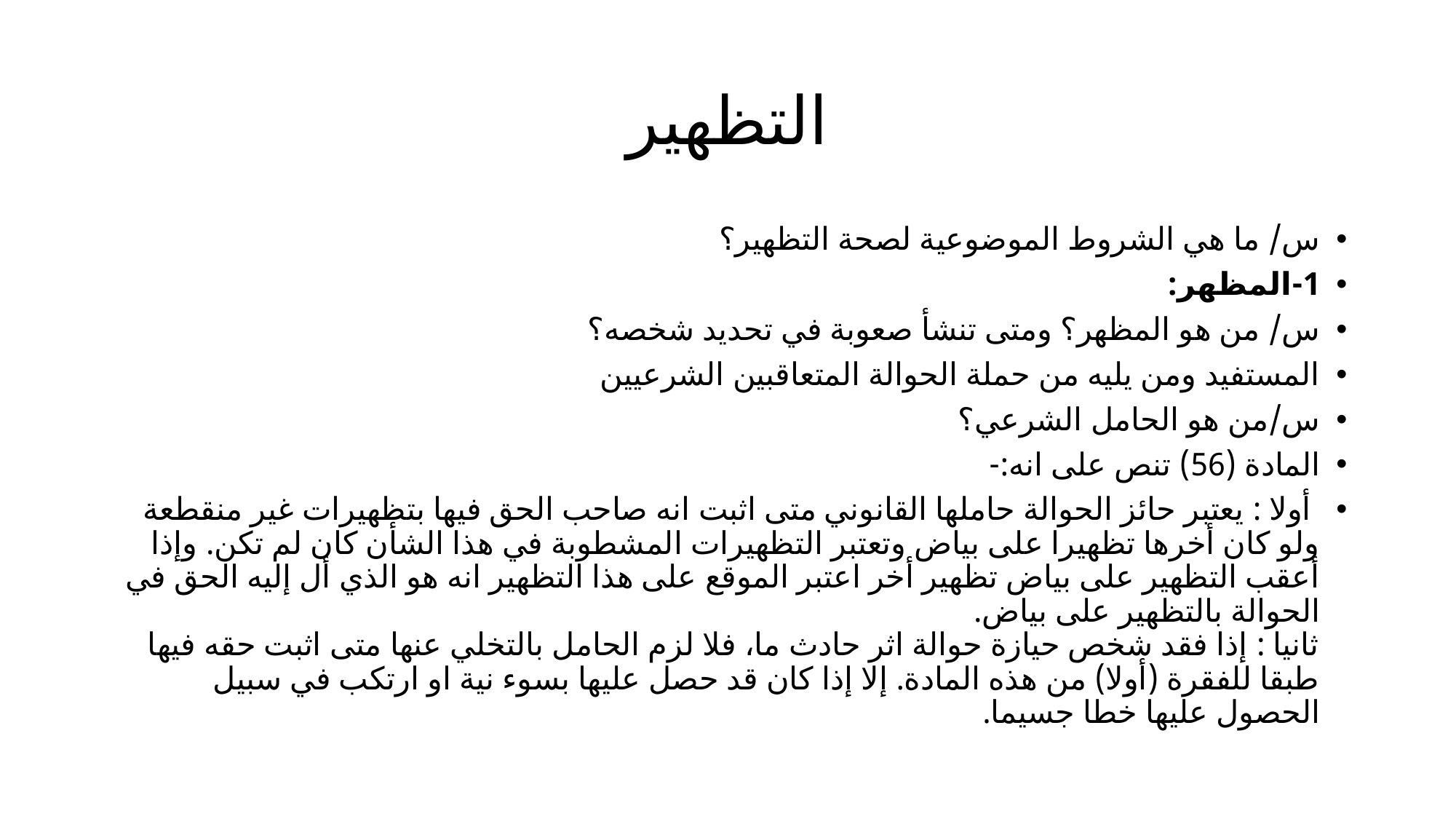

# التظهير
س/ ما هي الشروط الموضوعية لصحة التظهير؟
1-المظهر:
س/ من هو المظهر؟ ومتى تنشأ صعوبة في تحديد شخصه؟
المستفيد ومن يليه من حملة الحوالة المتعاقبين الشرعيين
س/من هو الحامل الشرعي؟
المادة (56) تنص على انه:-
 أولا : يعتبر حائز الحوالة حاملها القانوني متى اثبت انه صاحب الحق فيها بتظهيرات غير منقطعة ولو كان أخرها تظهيرا على بياض وتعتبر التظهيرات المشطوبة في هذا الشأن كان لم تكن. وإذا أعقب التظهير على بياض تظهير أخر اعتبر الموقع على هذا التظهير انه هو الذي أل إليه الحق في الحوالة بالتظهير على بياض.
ثانيا : إذا فقد شخص حيازة حوالة اثر حادث ما، فلا لزم الحامل بالتخلي عنها متى اثبت حقه فيها طبقا للفقرة (أولا) من هذه المادة. إلا إذا كان قد حصل عليها بسوء نية او ارتكب في سبيل الحصول عليها خطا جسيما.